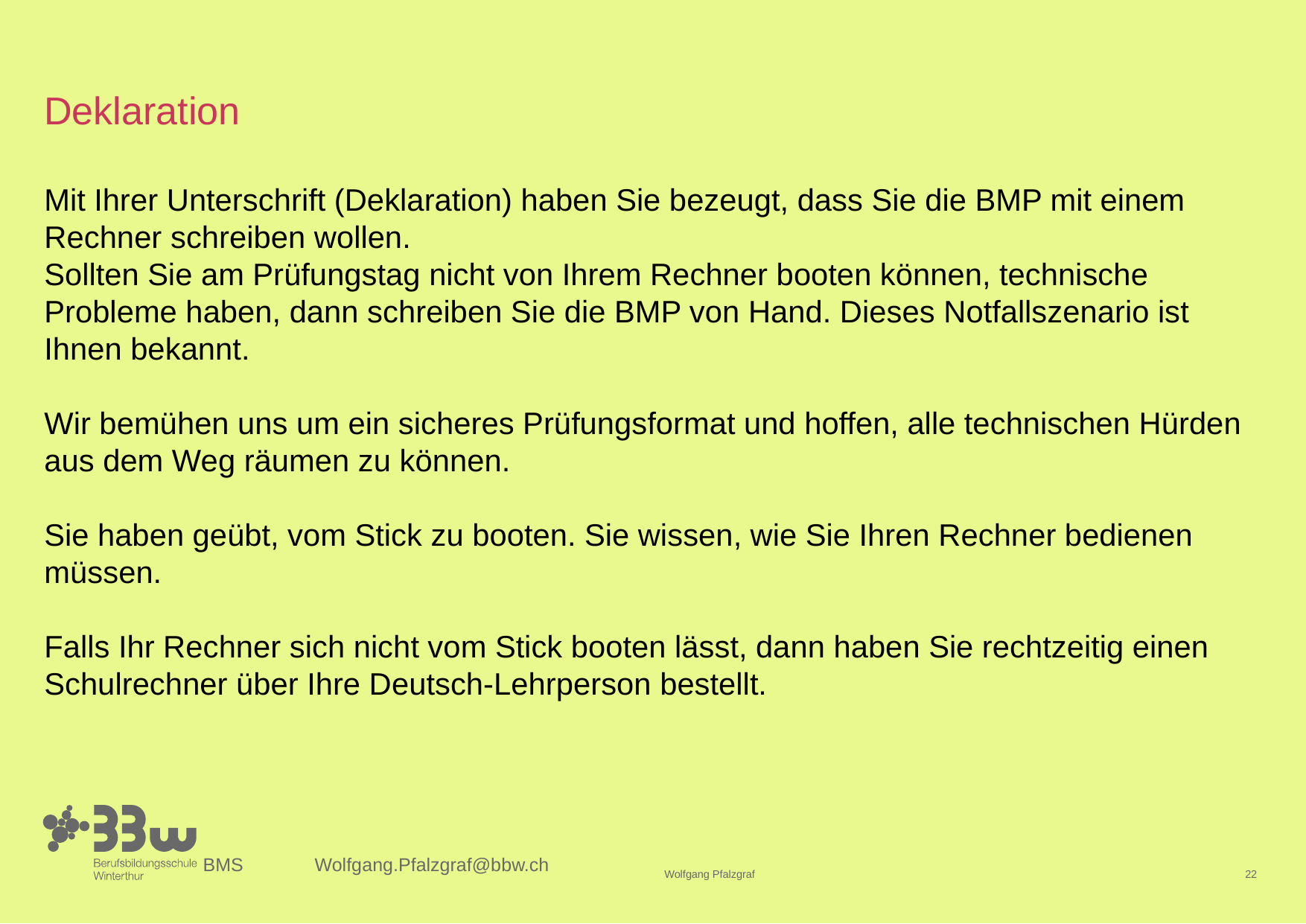

# Deklaration
Mit Ihrer Unterschrift (Deklaration) haben Sie bezeugt, dass Sie die BMP mit einem Rechner schreiben wollen.
Sollten Sie am Prüfungstag nicht von Ihrem Rechner booten können, technische Probleme haben, dann schreiben Sie die BMP von Hand. Dieses Notfallszenario ist Ihnen bekannt.

Wir bemühen uns um ein sicheres Prüfungsformat und hoffen, alle technischen Hürden aus dem Weg räumen zu können.

Sie haben geübt, vom Stick zu booten. Sie wissen, wie Sie Ihren Rechner bedienen müssen.

Falls Ihr Rechner sich nicht vom Stick booten lässt, dann haben Sie rechtzeitig einen Schulrechner über Ihre Deutsch-Lehrperson bestellt.

Wolfgang Pfalzgraf
22